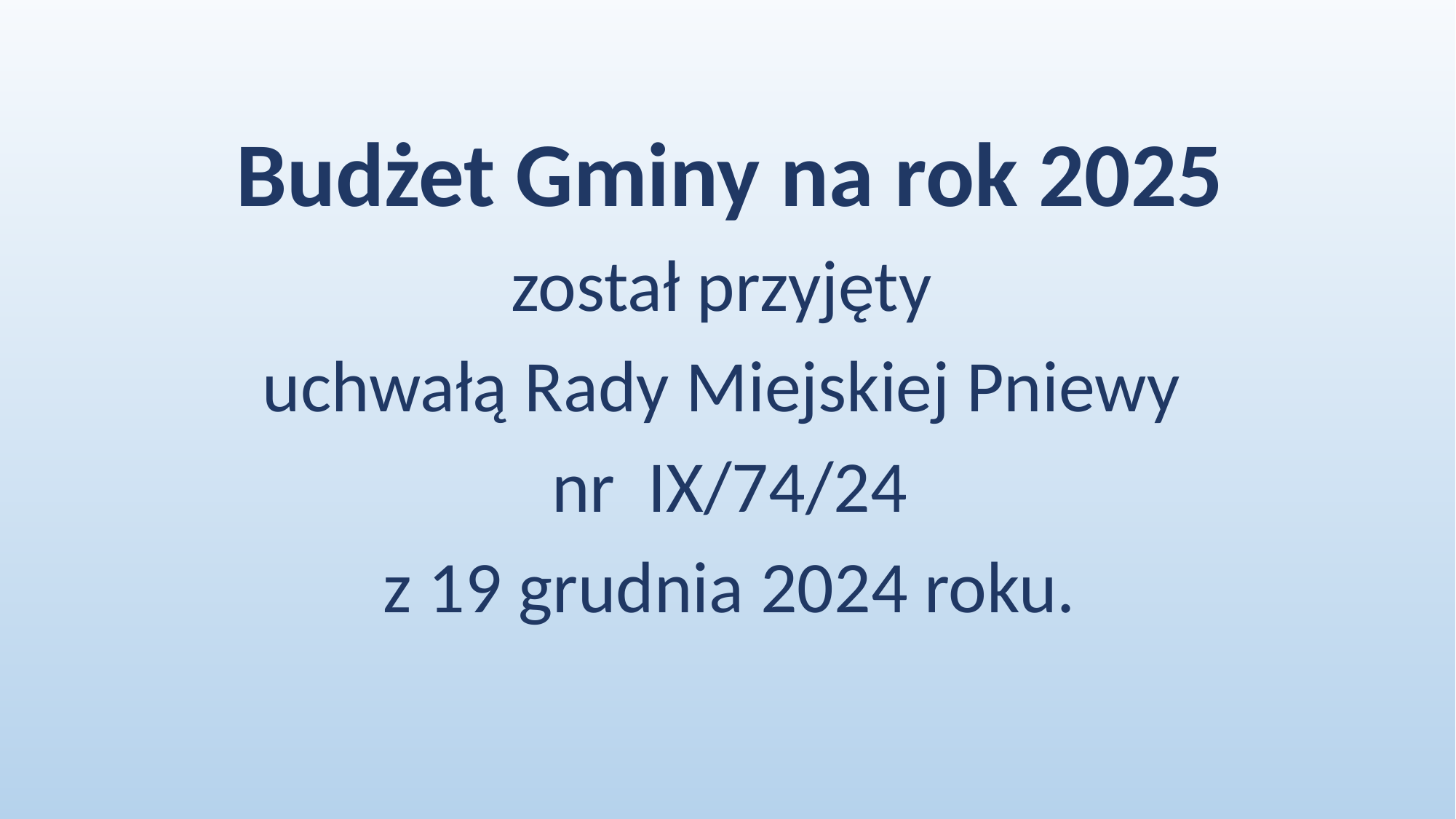

Budżet Gminy na rok 2025
został przyjęty
uchwałą Rady Miejskiej Pniewy
nr  IX/74/24
z 19 grudnia 2024 roku.